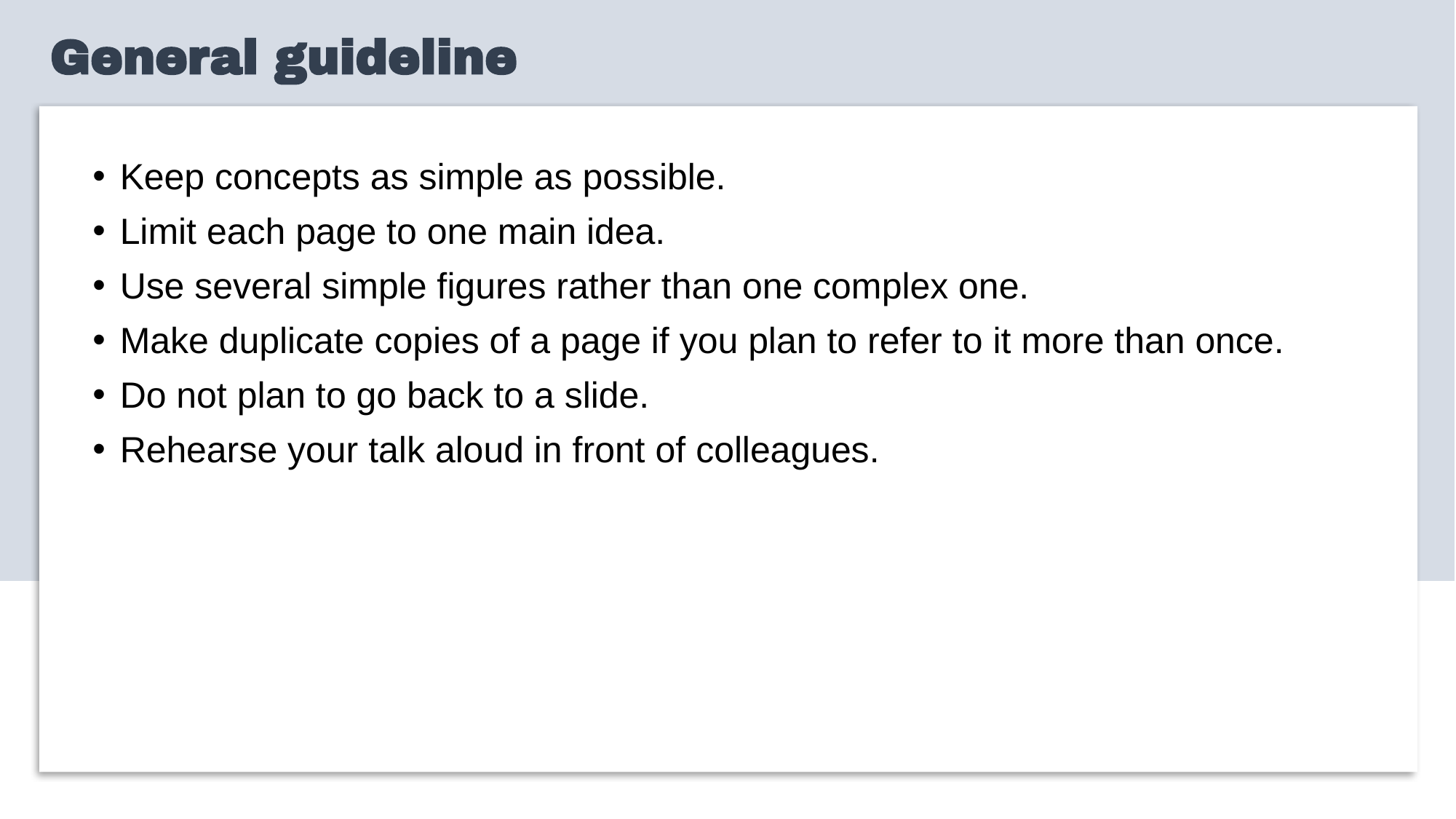

General guideline
Keep concepts as simple as possible.
Limit each page to one main idea.
Use several simple figures rather than one complex one.
Make duplicate copies of a page if you plan to refer to it more than once.
Do not plan to go back to a slide.
Rehearse your talk aloud in front of colleagues.
7